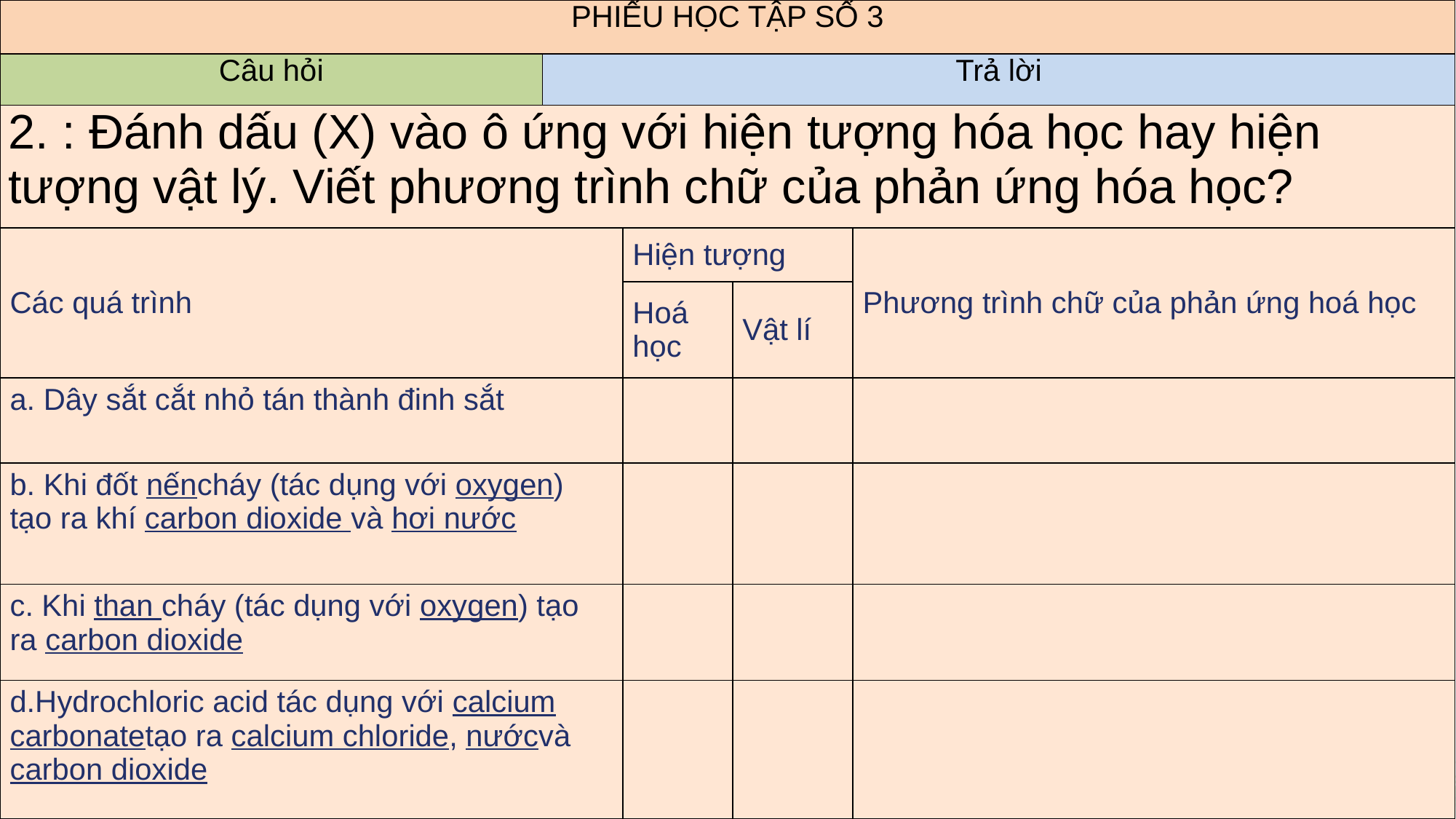

| PHIẾU HỌC TẬP SỐ 3 |  |
| --- | --- |
| Câu hỏi | Trả lời |
| 2. : Đánh dấu (X) vào ô ứng với hiện tượng hóa học hay hiện tượng vật lý. Viết phương trình chữ của phản ứng hóa học? |  |
| Các quá trình | Hiện tượng |  | Phương trình chữ của phản ứng hoá học |
| --- | --- | --- | --- |
|  | Hoá học | Vật lí |  |
| a. Dây sắt cắt nhỏ tán thành đinh sắt |  |  |  |
| b. Khi đốt nếncháy (tác dụng với oxygen) tạo ra khí carbon dioxide và hơi nước |  |  |  |
| c. Khi than cháy (tác dụng với oxygen) tạo ra carbon dioxide |  |  |  |
| d.Hydrochloric acid tác dụng với calcium carbonatetạo ra calcium chloride, nướcvà carbon dioxide |  |  |  |